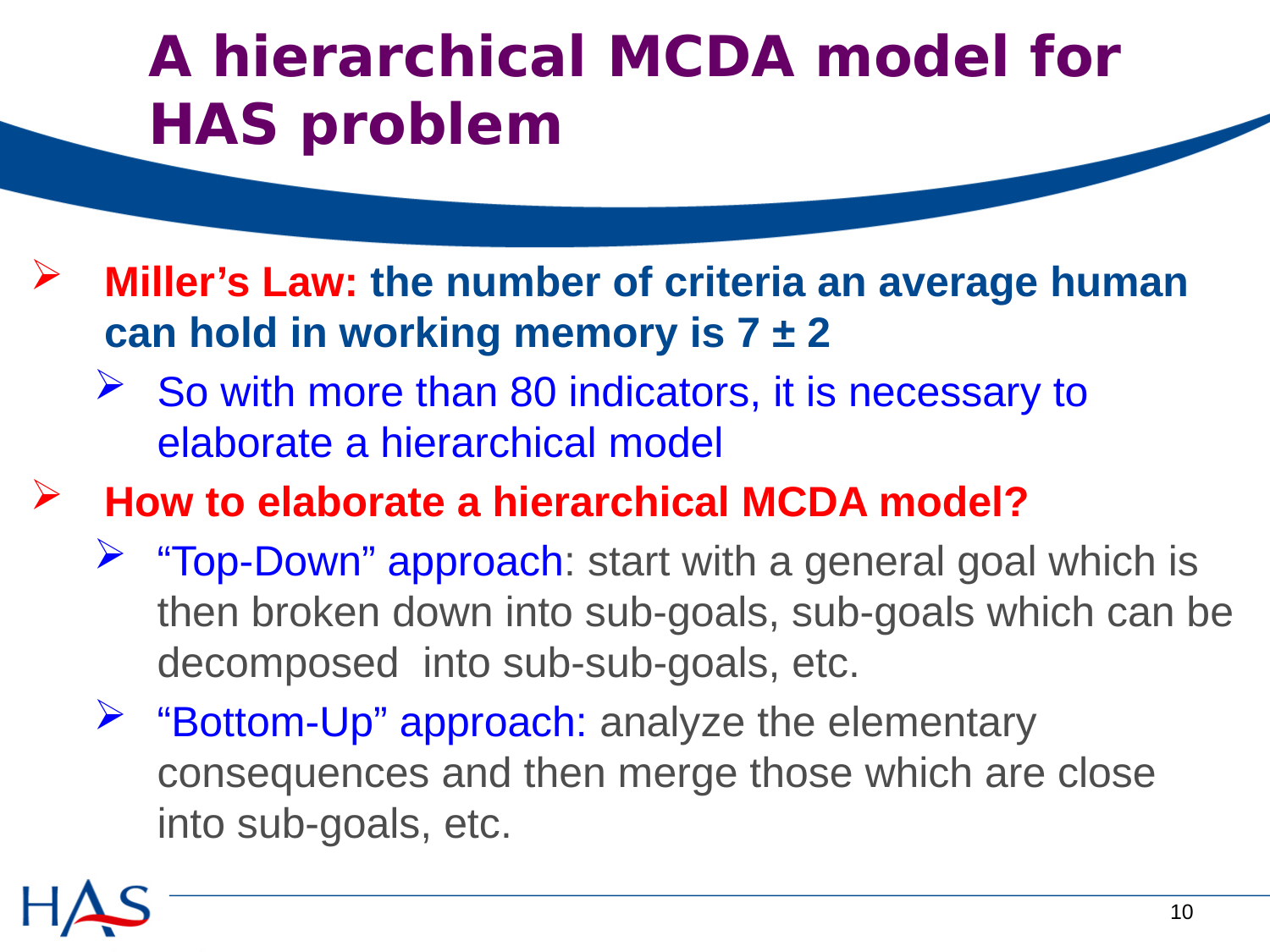

# A hierarchical MCDA model for HAS problem
Miller’s Law: the number of criteria an average human can hold in working memory is 7 ± 2
So with more than 80 indicators, it is necessary to elaborate a hierarchical model
How to elaborate a hierarchical MCDA model?
“Top-Down” approach: start with a general goal which is then broken down into sub-goals, sub-goals which can be decomposed  into sub-sub-goals, etc.
“Bottom-Up” approach: analyze the elementary consequences and then merge those which are close into sub-goals, etc.
10